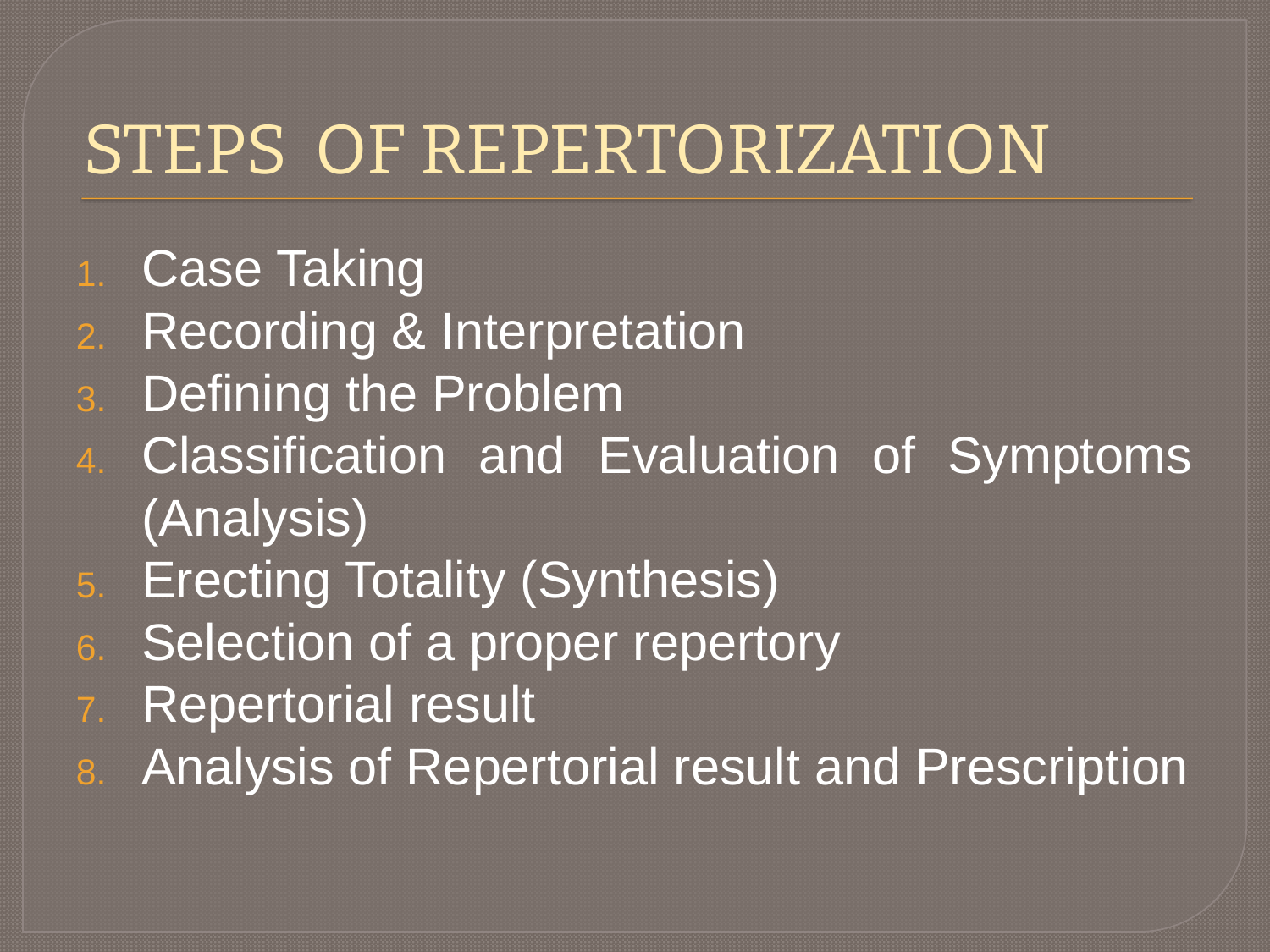

# STEPS  OF REPERTORIZATION
Case Taking
Recording & Interpretation
Defining the Problem
Classification and Evaluation of Symptoms (Analysis)
Erecting Totality (Synthesis)
Selection of a proper repertory
Repertorial result
Analysis of Repertorial result and Prescription